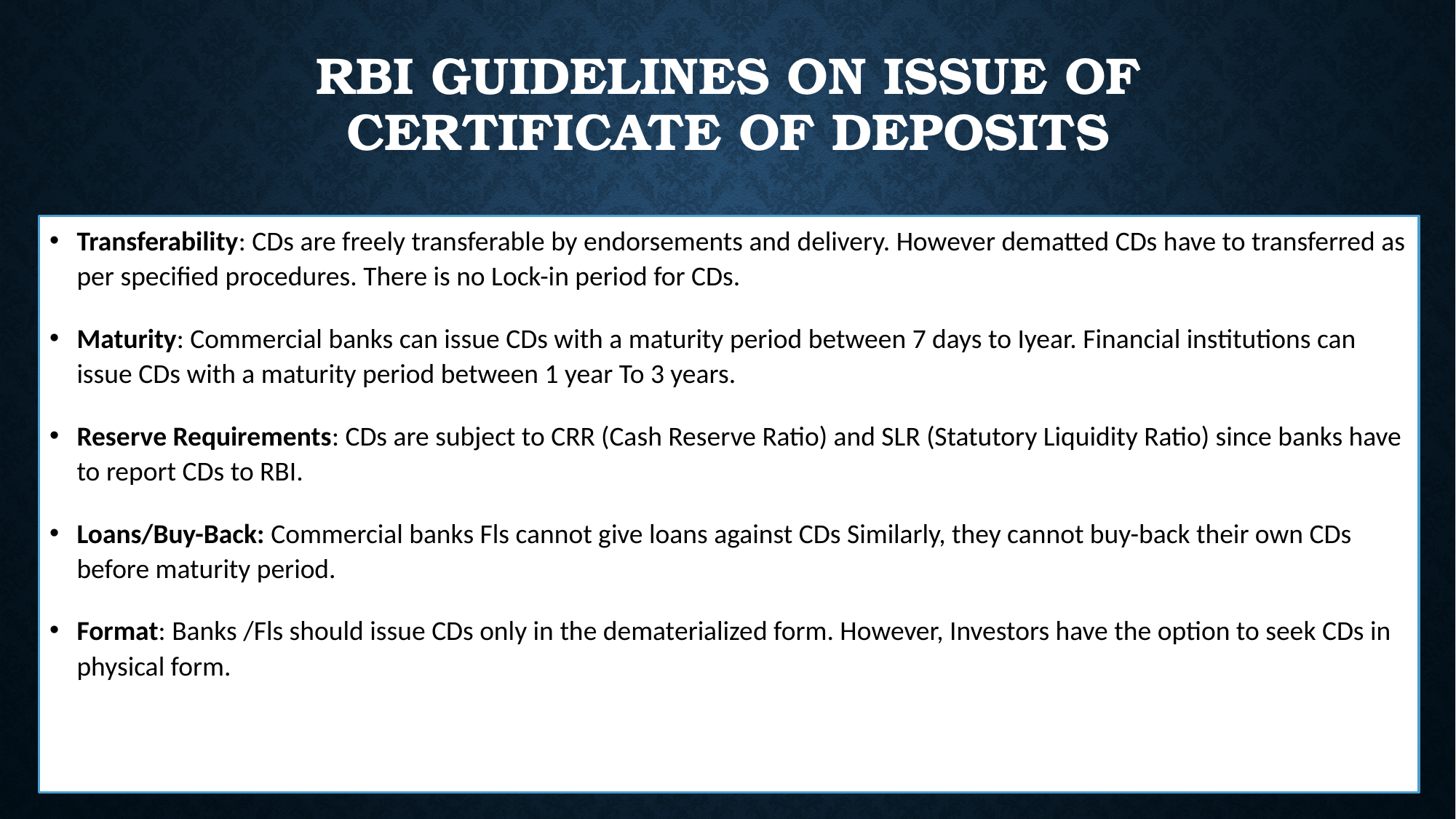

# RBI GUIDELINES ON ISSUE OF CERTIFICATE OF DEPOSITS
Transferability: CDs are freely transferable by endorsements and delivery. However dematted CDs have to transferred as per specified procedures. There is no Lock-in period for CDs.
Maturity: Commercial banks can issue CDs with a maturity period between 7 days to Iyear. Financial institutions can issue CDs with a maturity period between 1 year To 3 years.
Reserve Requirements: CDs are subject to CRR (Cash Reserve Ratio) and SLR (Statutory Liquidity Ratio) since banks have to report CDs to RBI.
Loans/Buy-Back: Commercial banks Fls cannot give loans against CDs Similarly, they cannot buy-back their own CDs before maturity period.
Format: Banks /Fls should issue CDs only in the dematerialized form. However, Investors have the option to seek CDs in physical form.